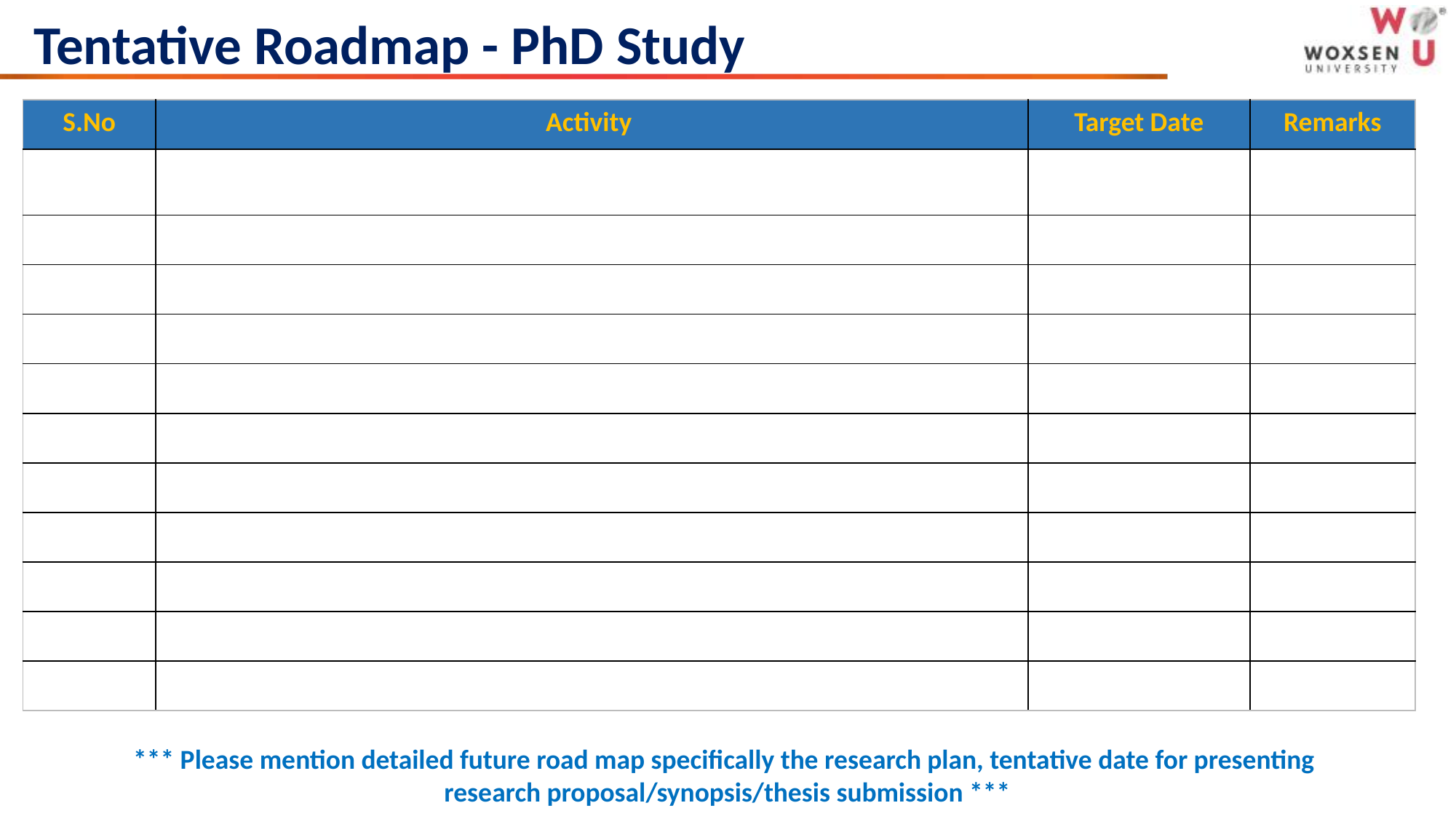

# Tentative Roadmap - PhD Study
| S.No | Activity | Target Date | Remarks |
| --- | --- | --- | --- |
|  |  |  |  |
|  |  |  |  |
|  |  |  |  |
|  |  |  |  |
|  |  |  |  |
|  |  |  |  |
|  |  |  |  |
|  |  |  |  |
|  |  |  |  |
|  |  |  |  |
|  |  |  |  |
*** Please mention detailed future road map specifically the research plan, tentative date for presenting
research proposal/synopsis/thesis submission ***